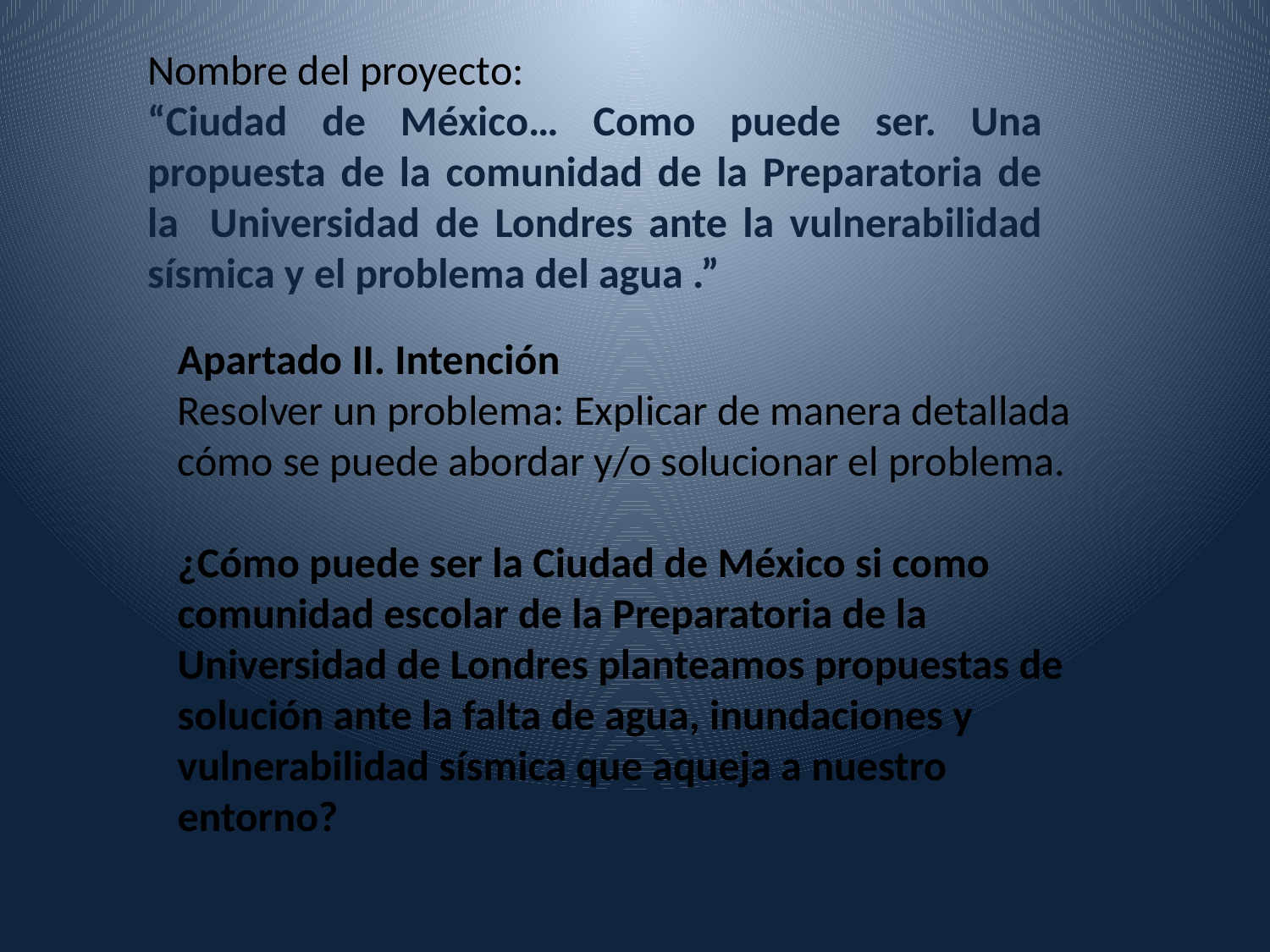

Nombre del proyecto:
“Ciudad de México… Como puede ser. Una propuesta de la comunidad de la Preparatoria de la  Universidad de Londres ante la vulnerabilidad sísmica y el problema del agua .”

Apartado II. Intención
Resolver un problema: Explicar de manera detallada cómo se puede abordar y/o solucionar el problema.

¿Cómo puede ser la Ciudad de México si como comunidad escolar de la Preparatoria de la Universidad de Londres planteamos propuestas de solución ante la falta de agua, inundaciones y vulnerabilidad sísmica que aqueja a nuestro entorno?